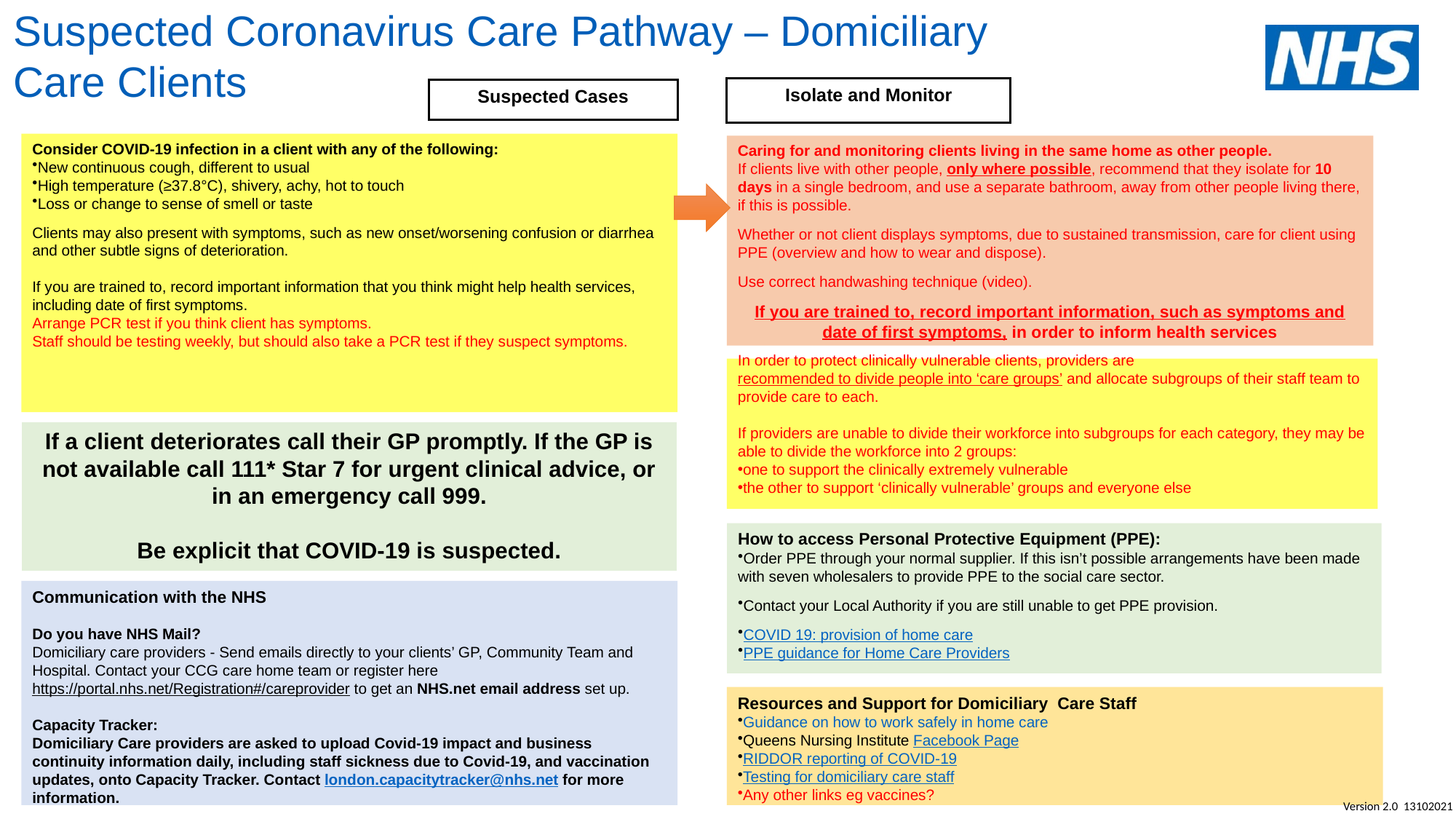

Suspected Coronavirus Care Pathway – Domiciliary Care Clients
Isolate and Monitor
Suspected Cases

Consider COVID-19 infection in a client with any of the following:
New continuous cough, different to usual
High temperature (≥37.8°C), shivery, achy, hot to touch
Loss or change to sense of smell or taste

Clients may also present with symptoms, such as new onset/worsening confusion or diarrhea and other subtle signs of deterioration.

If you are trained to, record important information that you think might help health services, including date of first symptoms.
Arrange PCR test if you think client has symptoms.
Staff should be testing weekly, but should also take a PCR test if they suspect symptoms.
Caring for and monitoring clients living in the same home as other people.
If clients live with other people, only where possible, recommend that they isolate for 10 days in a single bedroom, and use a separate bathroom, away from other people living there, if this is possible.

Whether or not client displays symptoms, due to sustained transmission, care for client using PPE (overview and how to wear and dispose).

Use correct handwashing technique (video).

If you are trained to, record important information, such as symptoms and date of first symptoms, in order to inform health services

In order to protect clinically vulnerable clients, providers are recommended to divide people into ‘care groups’ and allocate subgroups of their staff team to provide care to each.

If providers are unable to divide their workforce into subgroups for each category, they may be able to divide the workforce into 2 groups:
one to support the clinically extremely vulnerable
the other to support ‘clinically vulnerable’ groups and everyone else

If a client deteriorates call their GP promptly. If the GP is not available call 111* Star 7 for urgent clinical advice, or in an emergency call 999.

Be explicit that COVID-19 is suspected.
How to access Personal Protective Equipment (PPE):
Order PPE through your normal supplier. If this isn’t possible arrangements have been made with seven wholesalers to provide PPE to the social care sector.

Contact your Local Authority if you are still unable to get PPE provision.

COVID 19: provision of home care
PPE guidance for Home Care Providers
Communication with the NHS

Do you have NHS Mail?
Domiciliary care providers - Send emails directly to your clients’ GP, Community Team and Hospital. Contact your CCG care home team or register here https://portal.nhs.net/Registration#/careprovider to get an NHS.net email address set up.

Capacity Tracker:
Domiciliary Care providers are asked to upload Covid-19 impact and business continuity information daily, including staff sickness due to Covid-19, and vaccination updates, onto Capacity Tracker. Contact london.capacitytracker@nhs.net for more information.
Resources and Support for Domiciliary  Care Staff
Guidance on how to work safely in home care
Queens Nursing Institute Facebook Page
RIDDOR reporting of COVID-19
Testing for domiciliary care staff
Any other links eg vaccines?
Version 2.0  13102021